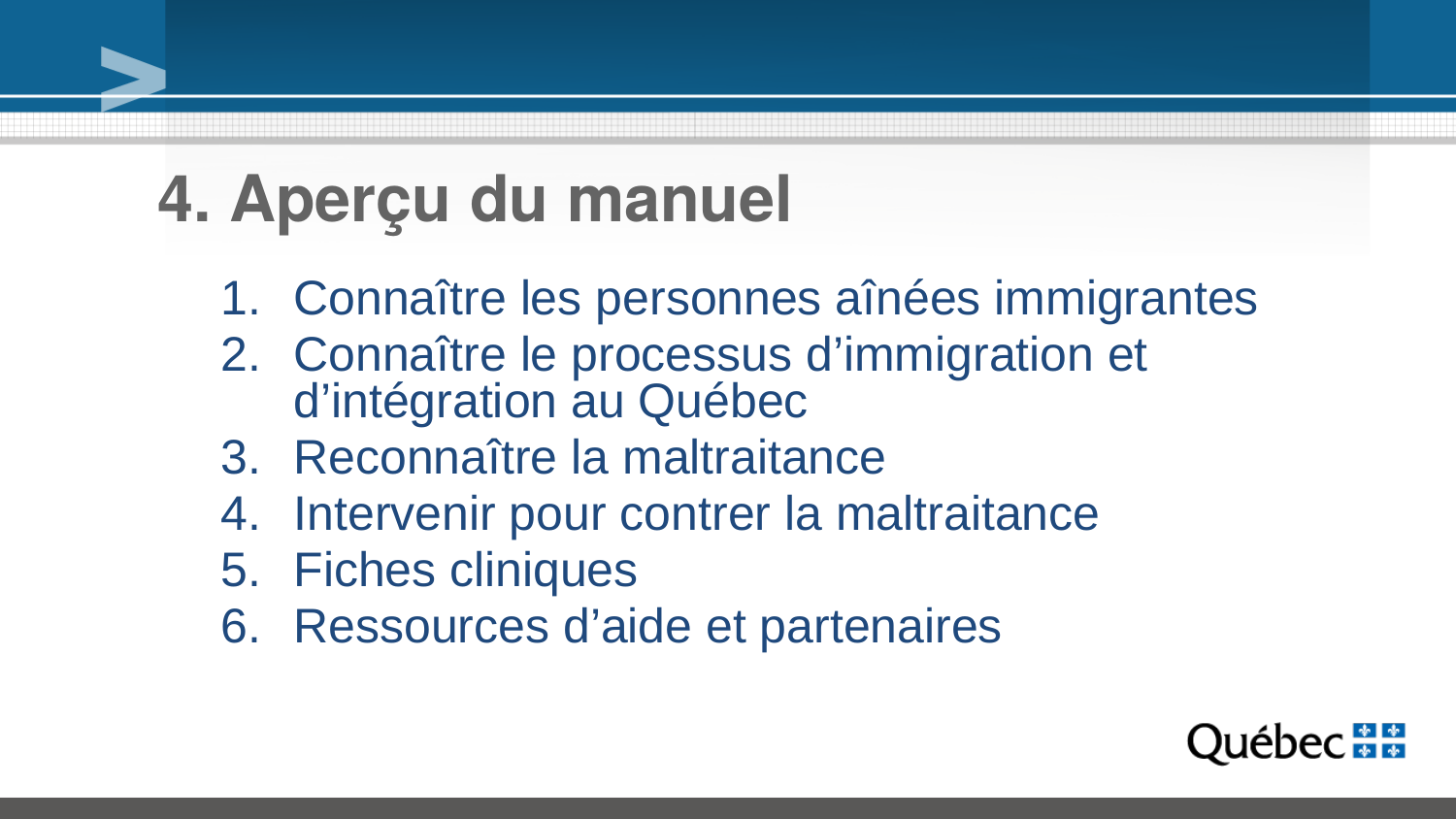

# 4. Aperçu du manuel
Connaître les personnes aînées immigrantes
Connaître le processus d’immigration et d’intégration au Québec
Reconnaître la maltraitance
Intervenir pour contrer la maltraitance
Fiches cliniques
Ressources d’aide et partenaires